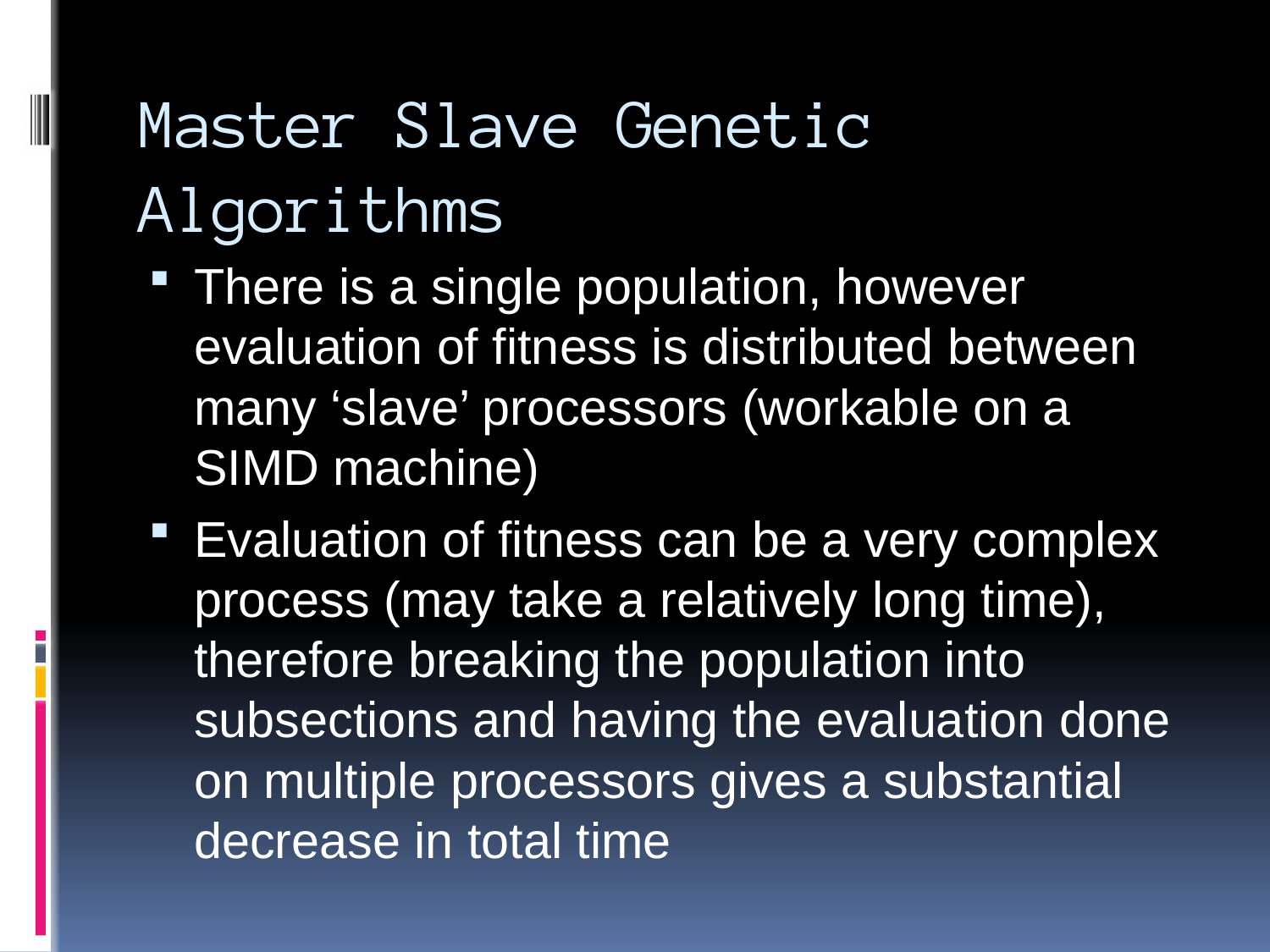

# Master Slave Genetic Algorithms
There is a single population, however evaluation of fitness is distributed between many ‘slave’ processors (workable on a SIMD machine)
Evaluation of fitness can be a very complex process (may take a relatively long time), therefore breaking the population into subsections and having the evaluation done on multiple processors gives a substantial decrease in total time